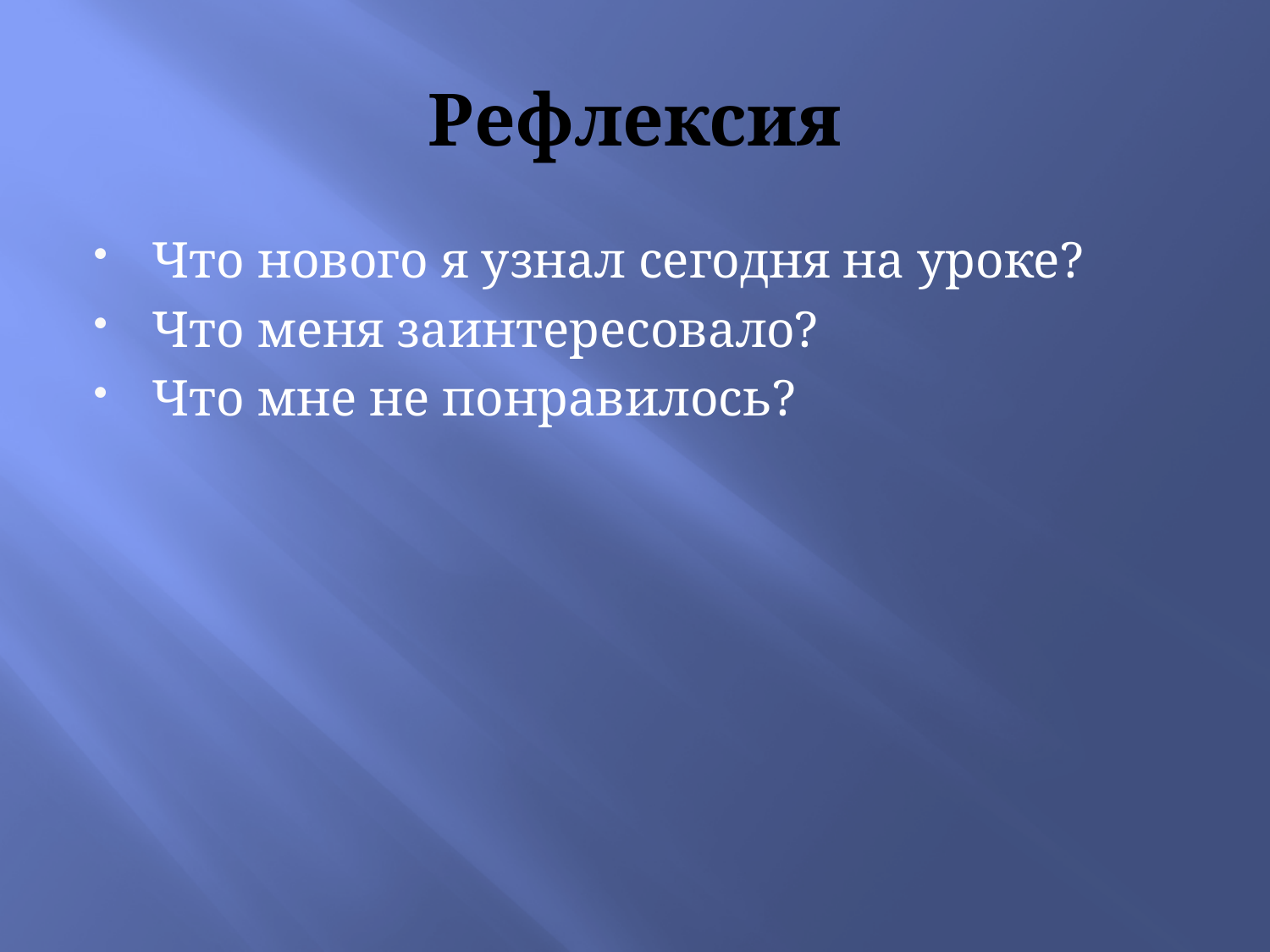

# Рефлексия
Что нового я узнал сегодня на уроке?
Что меня заинтересовало?
Что мне не понравилось?